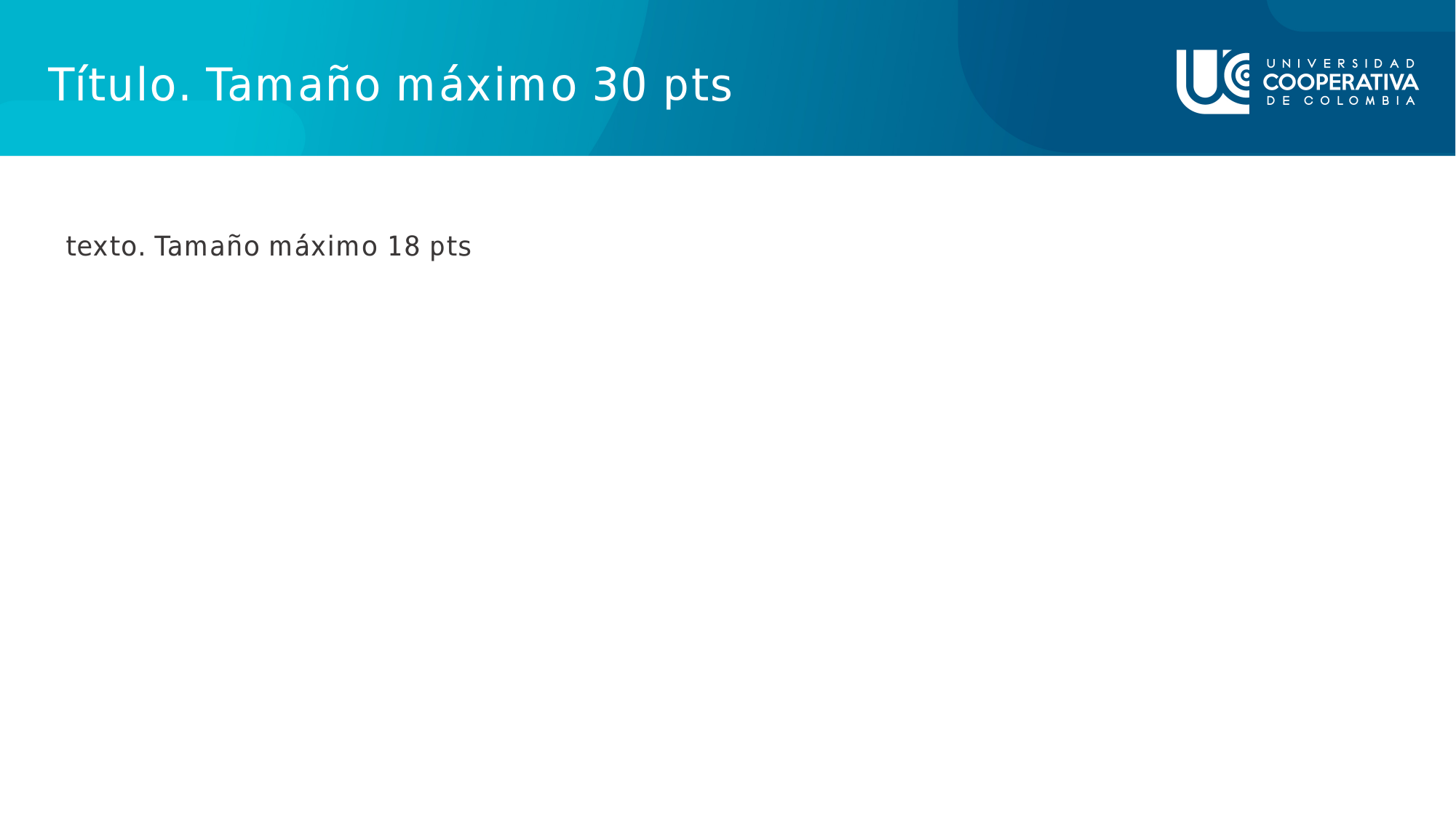

Título. Tamaño máximo 30 pts
texto. Tamaño máximo 18 pts